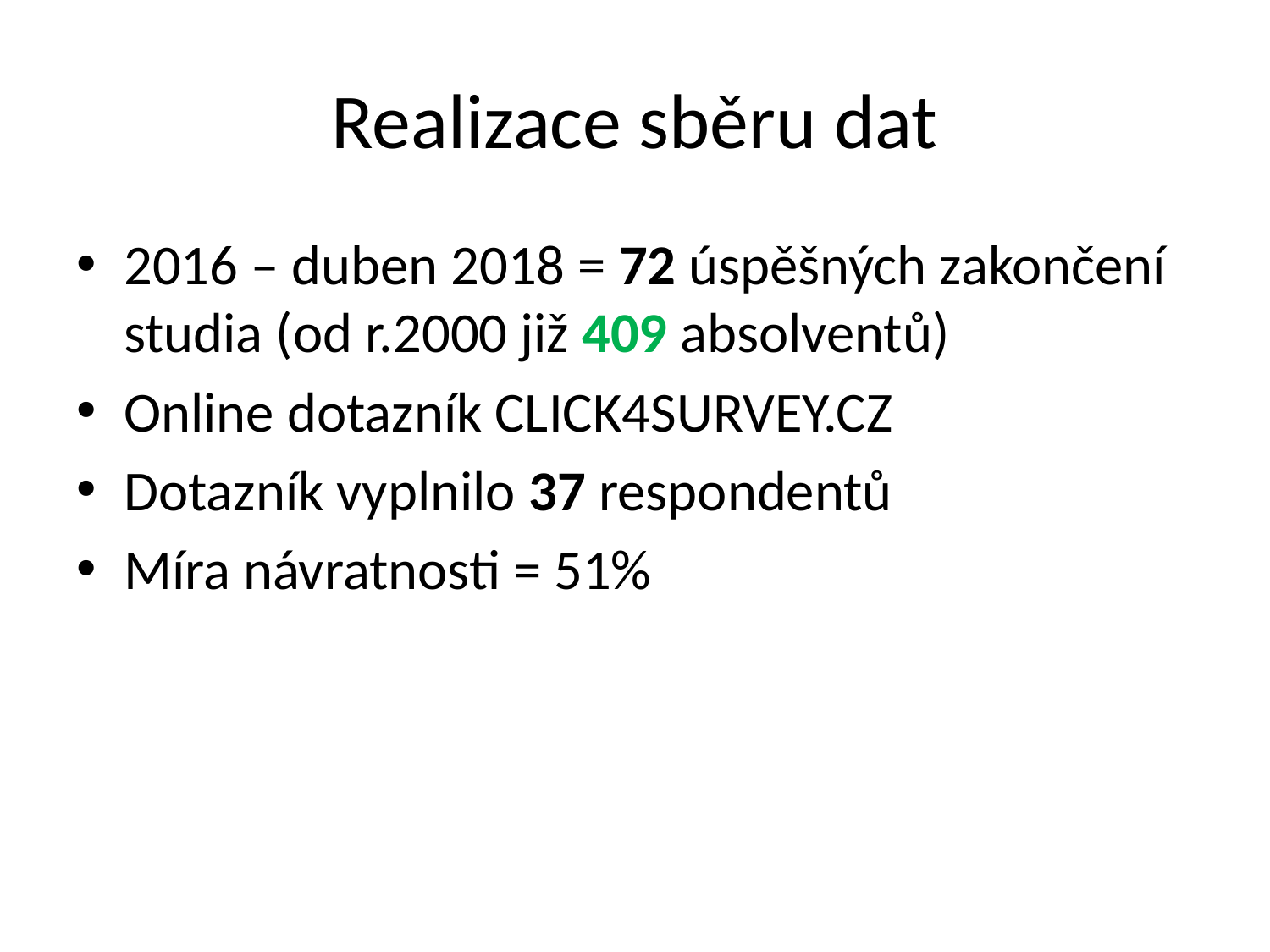

# Realizace sběru dat
2016 – duben 2018 = 72 úspěšných zakončení studia (od r.2000 již 409 absolventů)
Online dotazník CLICK4SURVEY.CZ
Dotazník vyplnilo 37 respondentů
Míra návratnosti = 51%